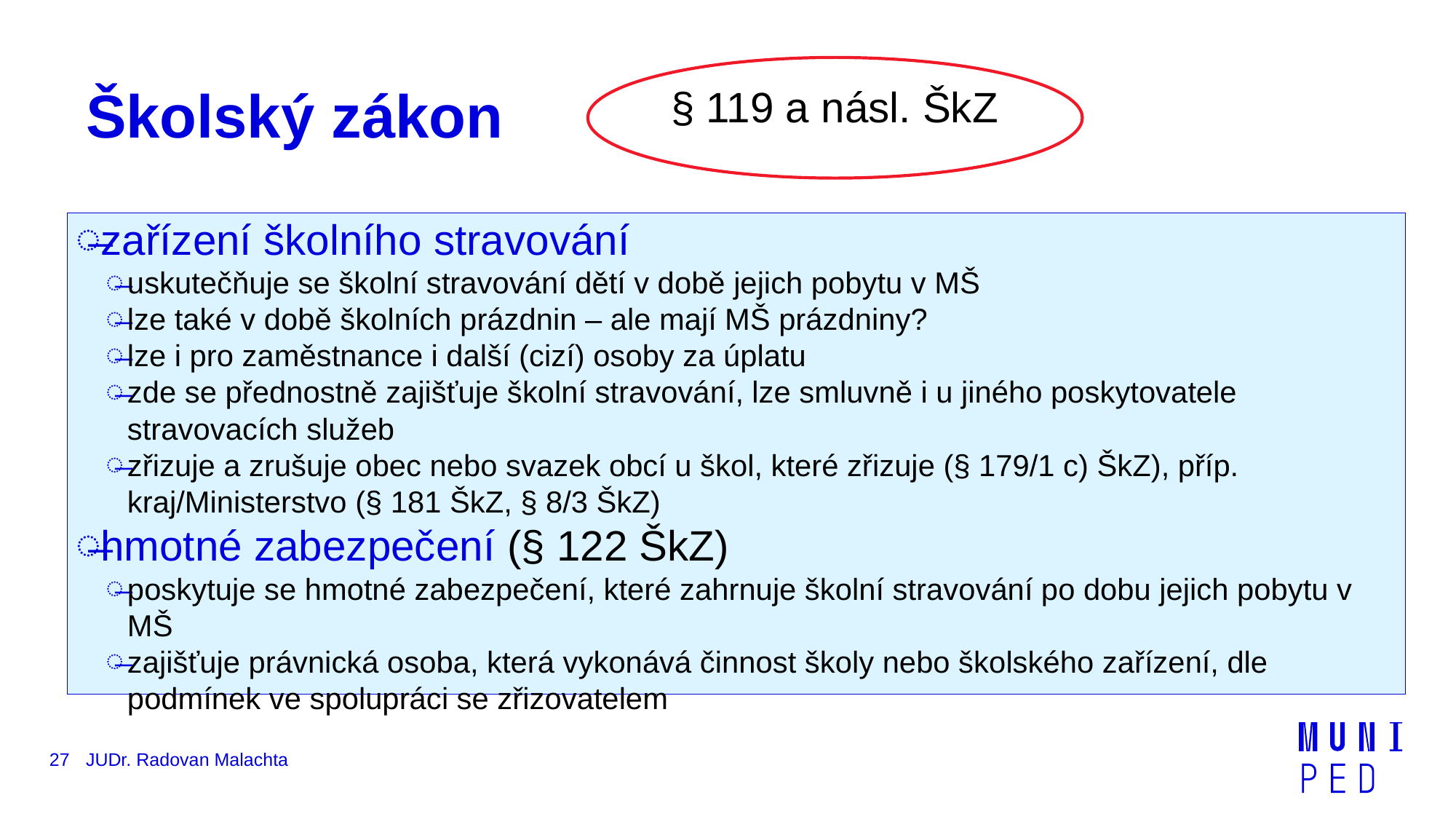

§ 119 a násl. ŠkZ
# Školský zákon
zařízení školního stravování
uskutečňuje se školní stravování dětí v době jejich pobytu v MŠ
lze také v době školních prázdnin – ale mají MŠ prázdniny?
lze i pro zaměstnance i další (cizí) osoby za úplatu
zde se přednostně zajišťuje školní stravování, lze smluvně i u jiného poskytovatele stravovacích služeb
zřizuje a zrušuje obec nebo svazek obcí u škol, které zřizuje (§ 179/1 c) ŠkZ), příp. kraj/Ministerstvo (§ 181 ŠkZ, § 8/3 ŠkZ)
hmotné zabezpečení (§ 122 ŠkZ)
poskytuje se hmotné zabezpečení, které zahrnuje školní stravování po dobu jejich pobytu v MŠ
zajišťuje právnická osoba, která vykonává činnost školy nebo školského zařízení, dle podmínek ve spolupráci se zřizovatelem

27
JUDr. Radovan Malachta